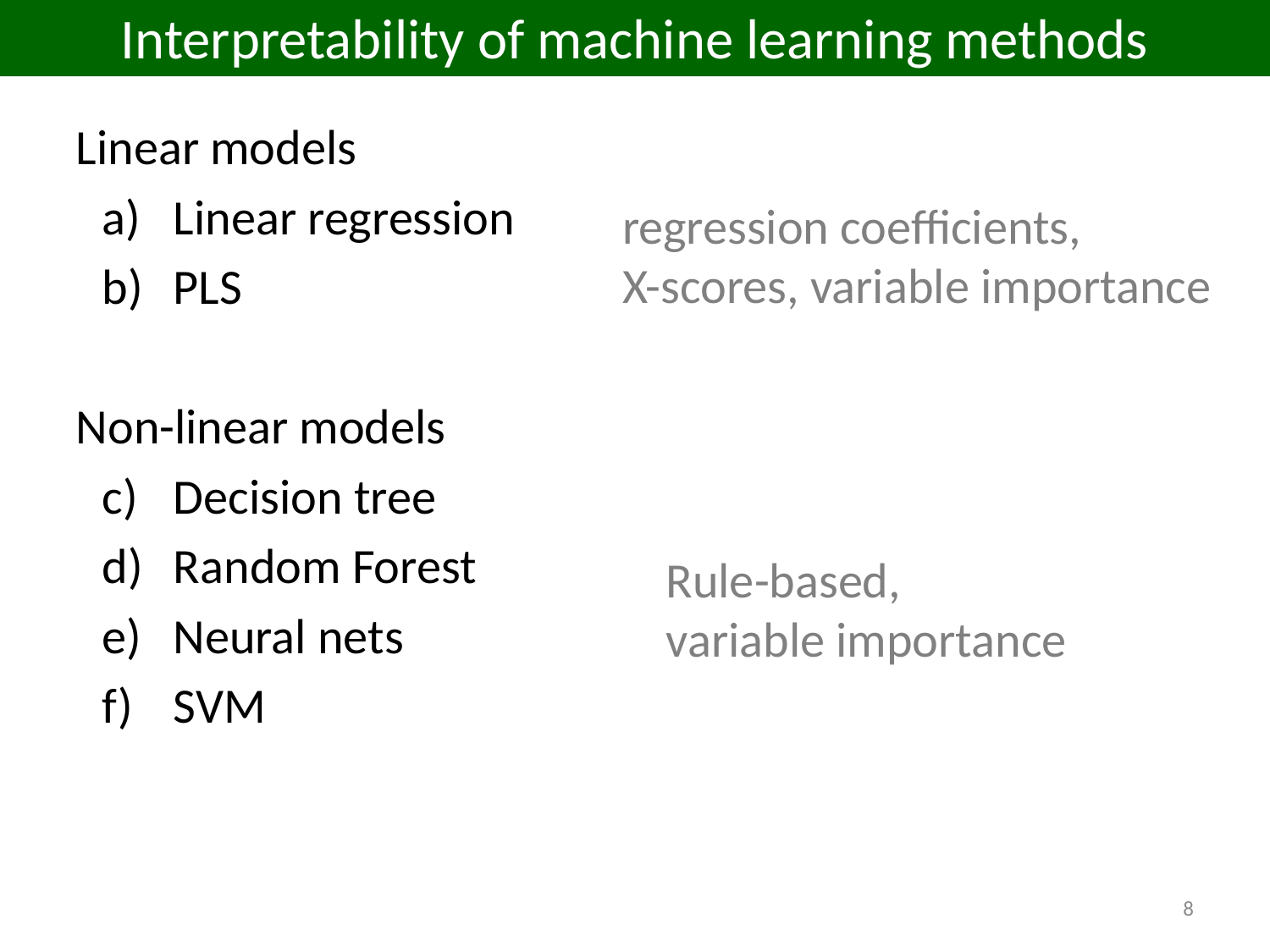

Interpretability of machine learning methods
Linear models
Linear regression
PLS

Non-linear models
Decision tree
Random Forest
Neural nets
SVM
regression coefficients,
X-scores, variable importance
Rule-based,
variable importance
8